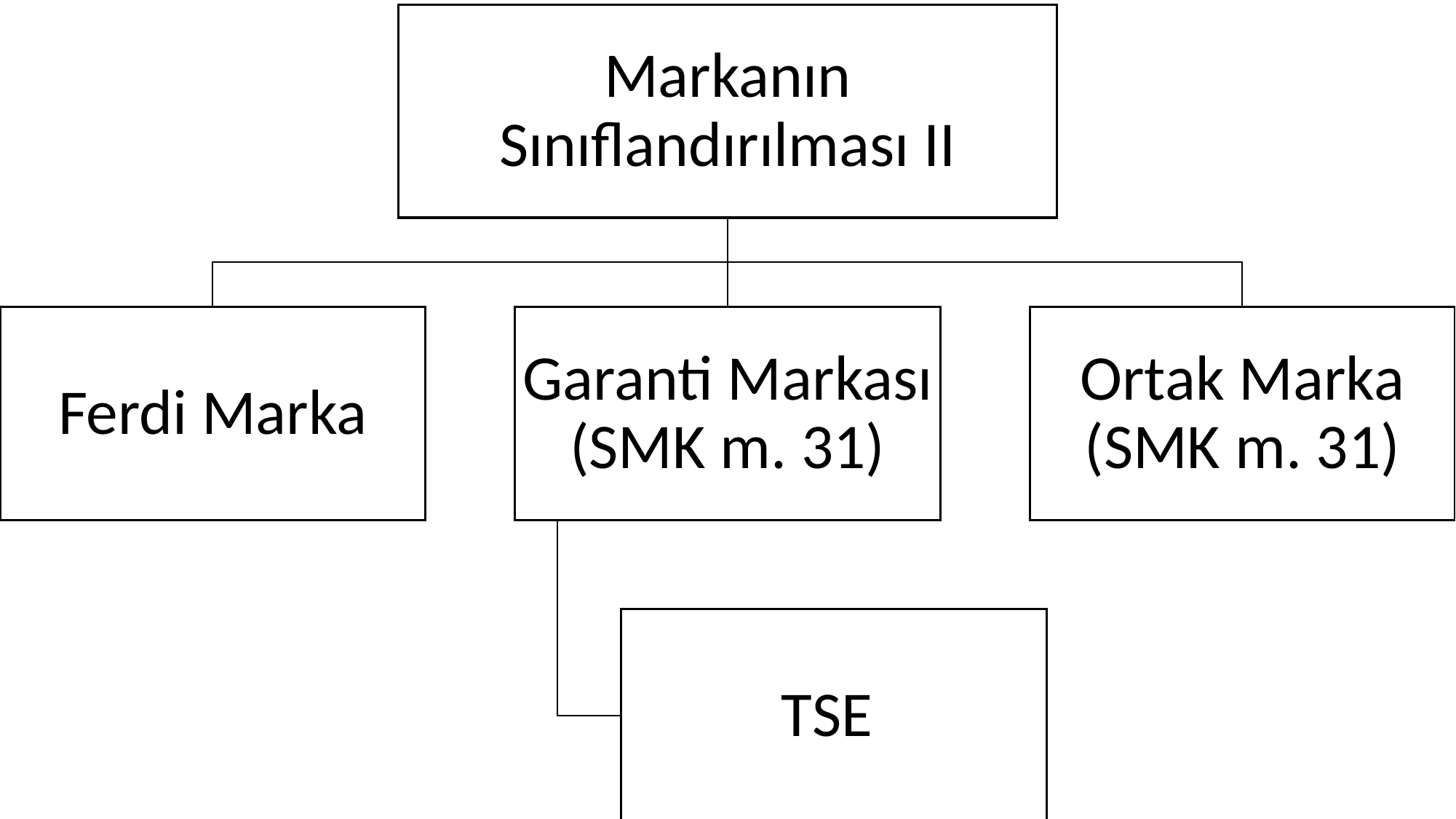

Markanın Sınıflandırılması II
Ferdi Marka
Garanti Markası (SMK m. 31)
TSE
Ortak Marka (SMK m. 31)